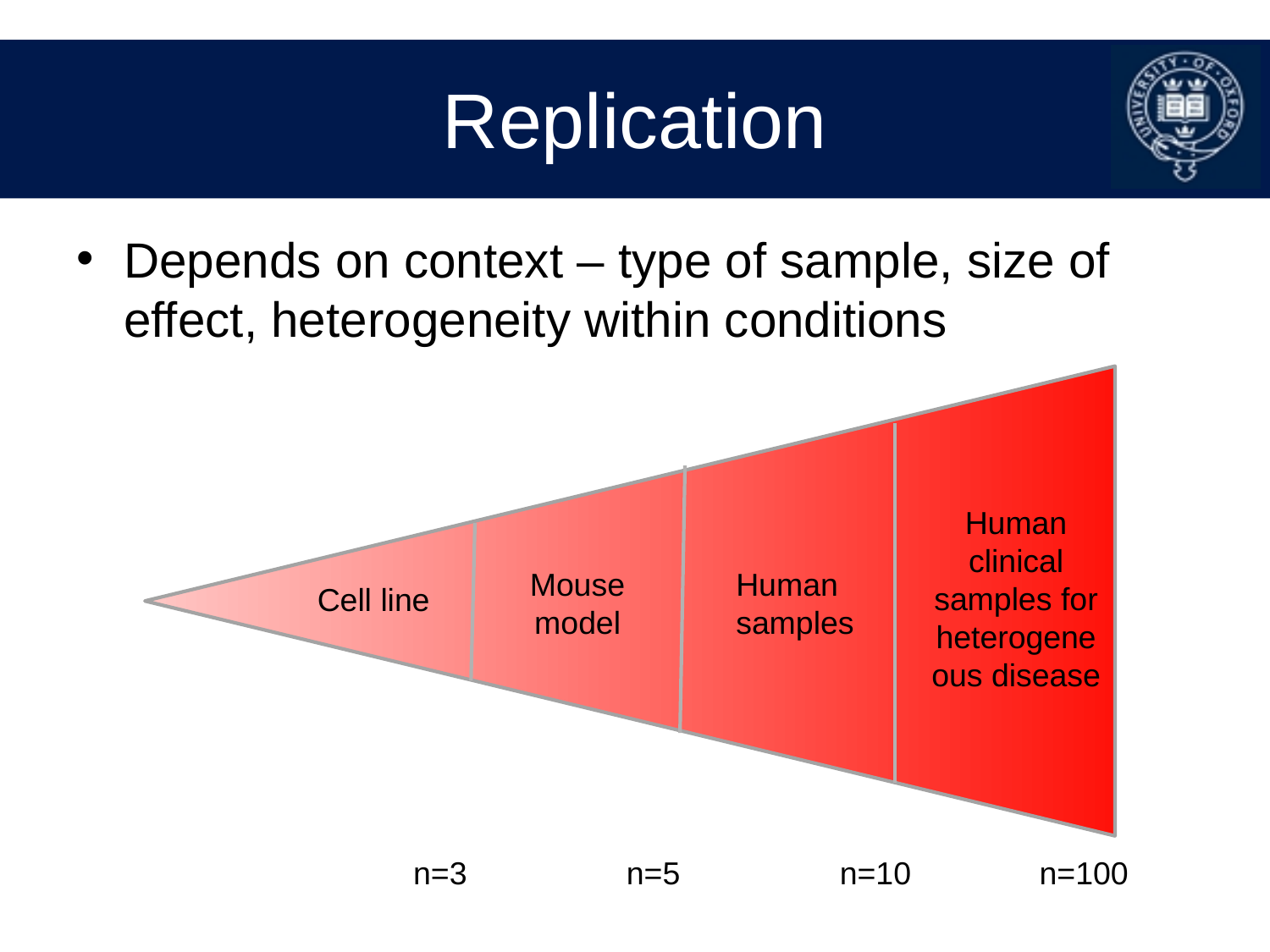

# Replication
Depends on context – type of sample, size of effect, heterogeneity within conditions

Human clinical samples for heterogeneous disease
Mouse model
Human samples
Cell line
 	 n=3                  n=5                  n=10		n=100